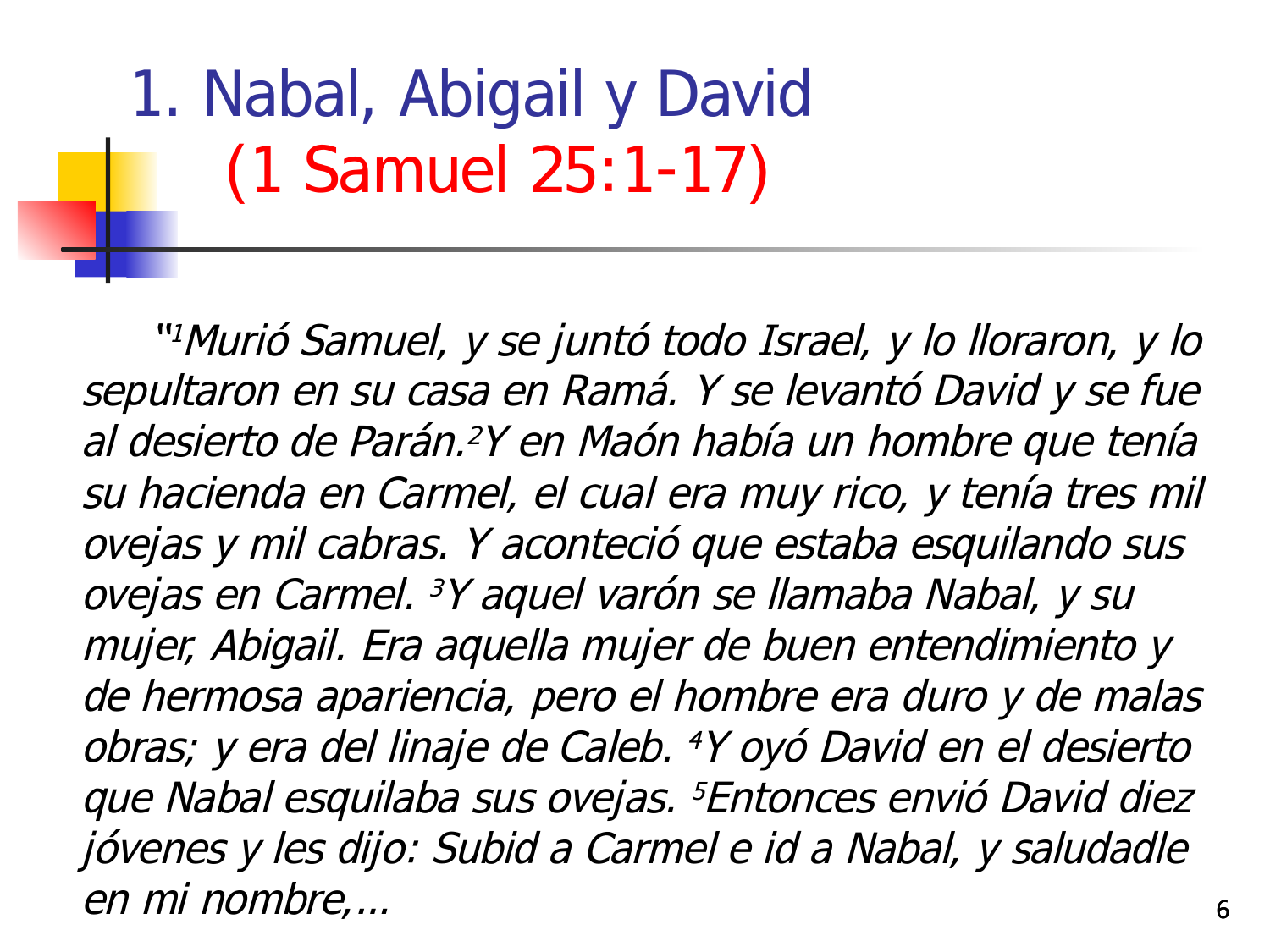

# 1. Nabal, Abigail y David (1 Samuel 25:1-17)
         “1Murió Samuel, y se juntó todo Israel, y lo lloraron, y lo sepultaron en su casa en Ramá. Y se levantó David y se fue al desierto de Parán.2Y en Maón había un hombre que tenía su hacienda en Carmel, el cual era muy rico, y tenía tres mil ovejas y mil cabras. Y aconteció que estaba esquilando sus ovejas en Carmel. 3Y aquel varón se llamaba Nabal, y su mujer, Abigail. Era aquella mujer de buen entendimiento y de hermosa apariencia, pero el hombre era duro y de malas obras; y era del linaje de Caleb. 4Y oyó David en el desierto que Nabal esquilaba sus ovejas. 5Entonces envió David diez jóvenes y les dijo: Subid a Carmel e id a Nabal, y saludadle en mi nombre,…

6
6